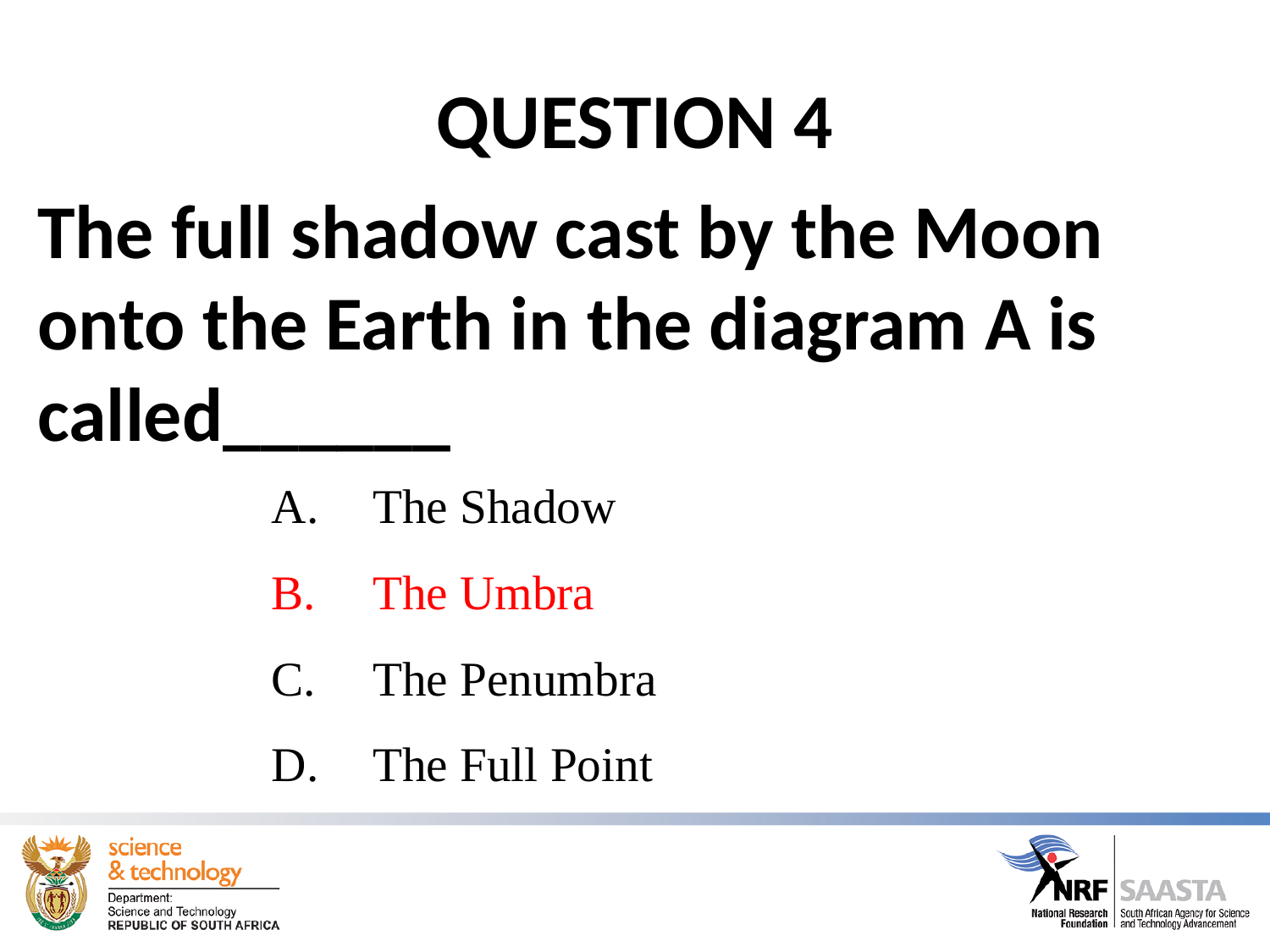

# QUESTION 4
The full shadow cast by the Moon onto the Earth in the diagram A is called______
The Shadow
The Umbra
The Penumbra
The Full Point